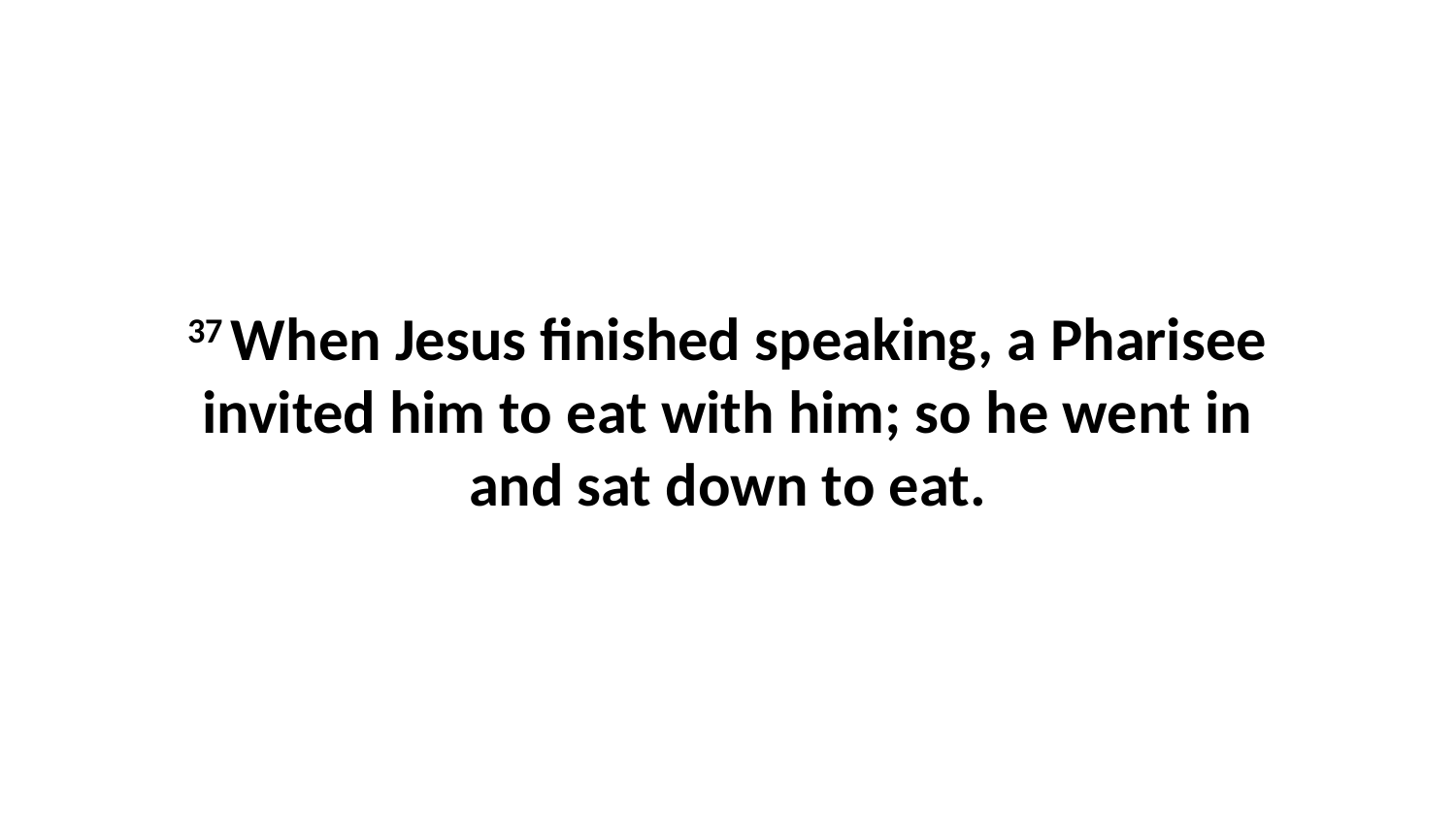

37 When Jesus finished speaking, a Pharisee invited him to eat with him; so he went in and sat down to eat.